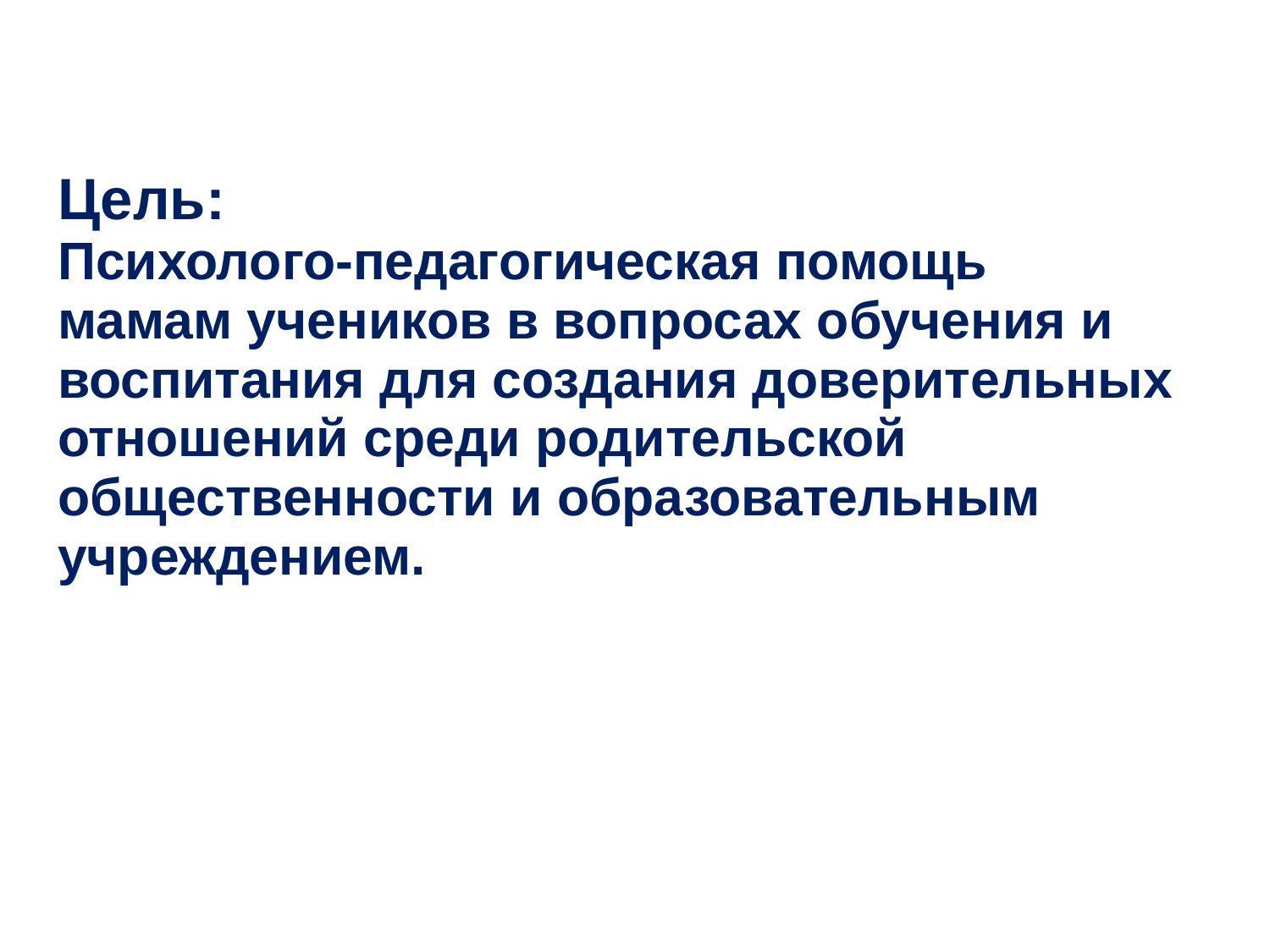

# Цель: Психолого-педагогическая помощь мамам учеников в вопросах обучения и воспитания для создания доверительных отношений среди родительской общественности и образовательным учреждением.